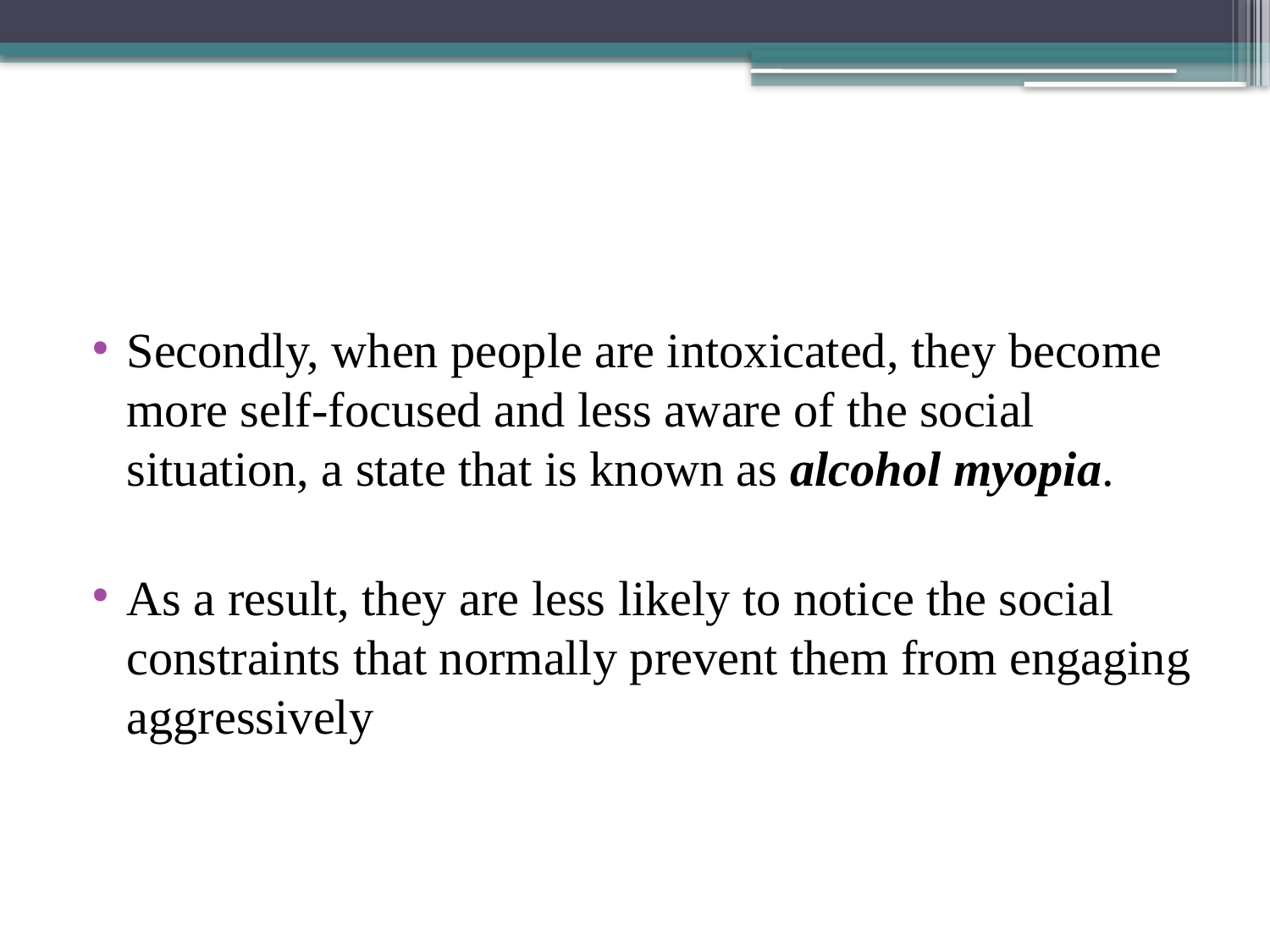

Secondly, when people are intoxicated, they become more self-focused and less aware of the social situation, a state that is known as alcohol myopia.

As a result, they are less likely to notice the social constraints that normally prevent them from engaging aggressively